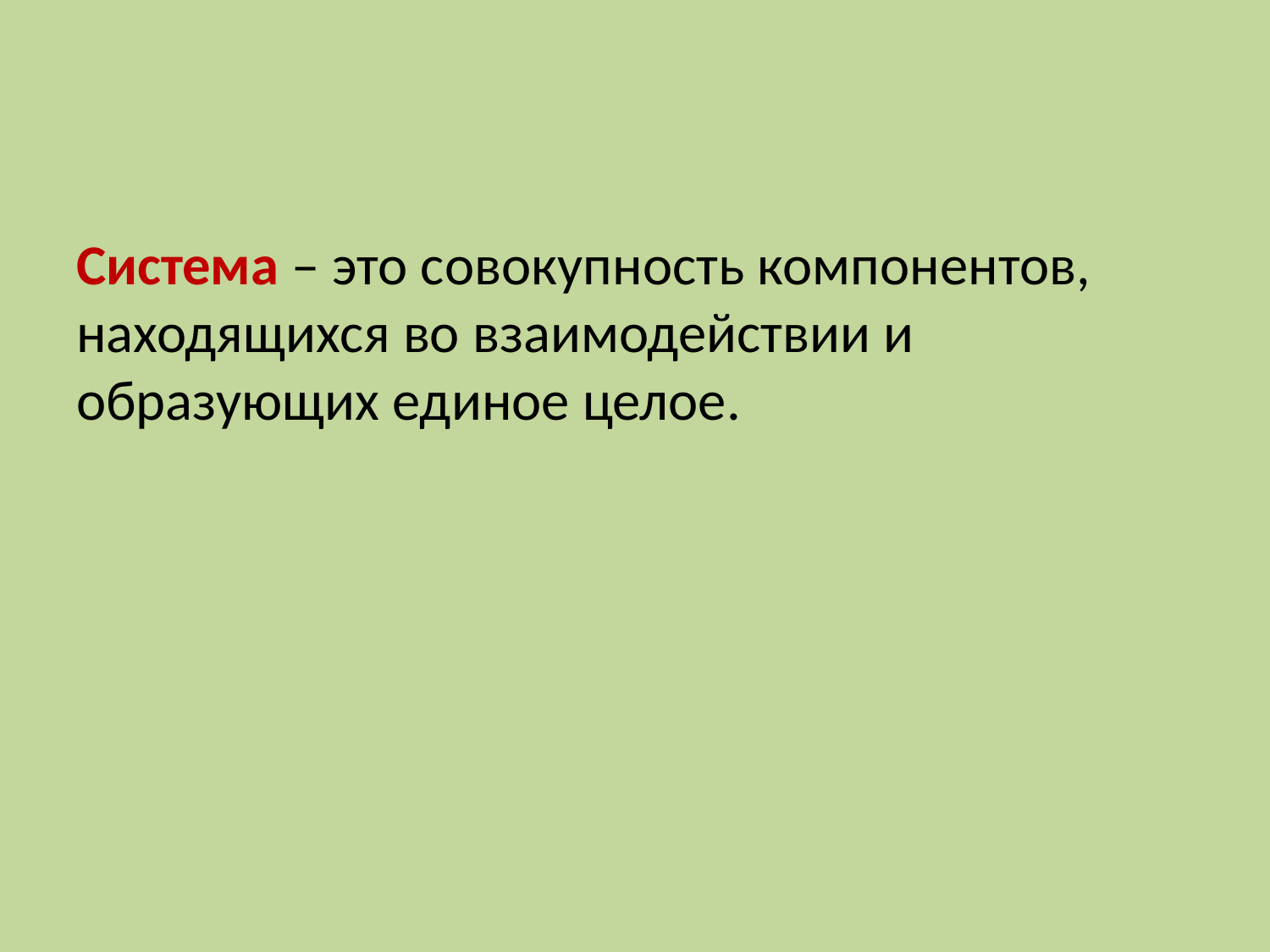

#
Система – это совокупность компонентов, находящихся во взаимодействии и образующих единое целое.